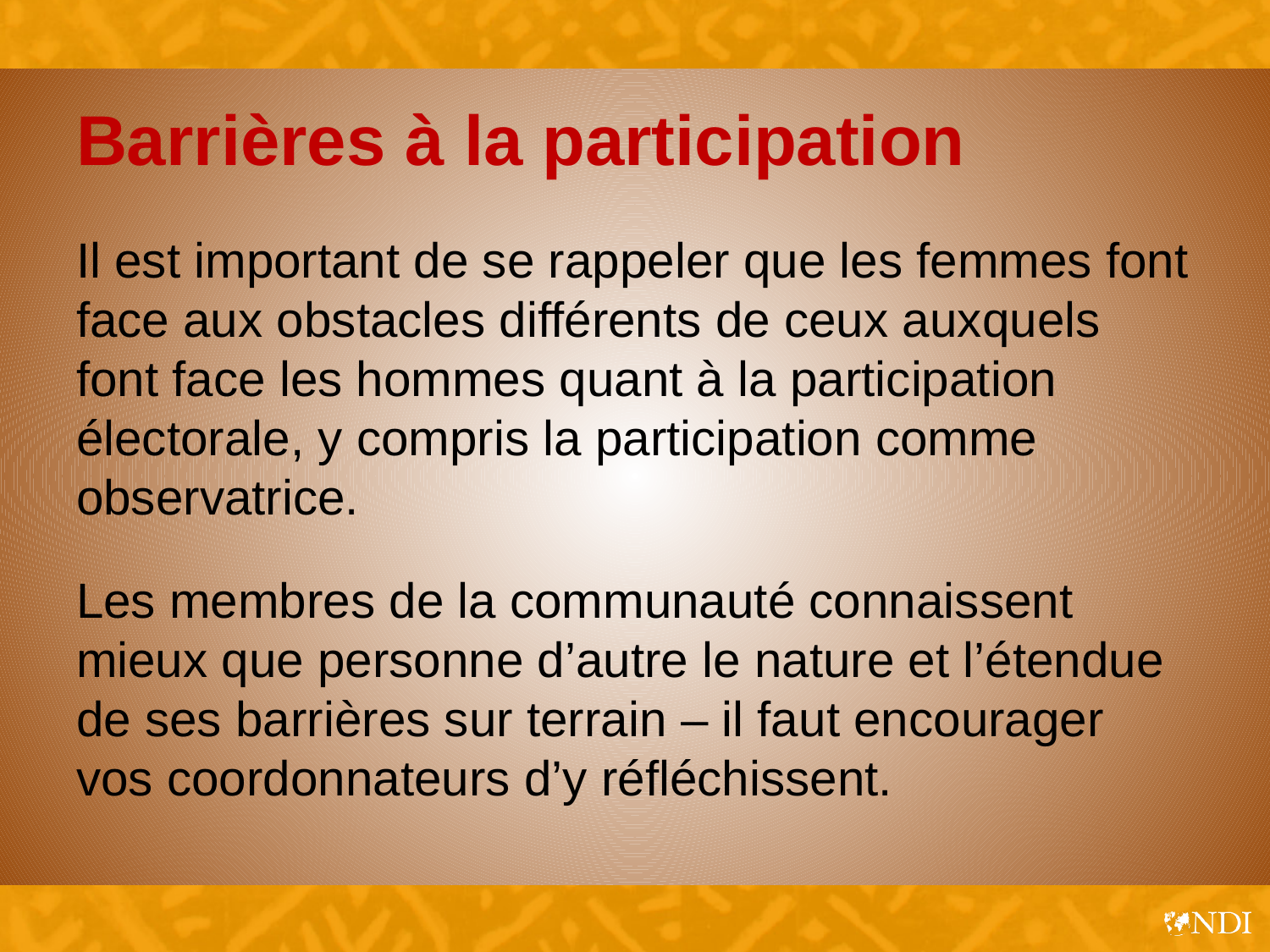

# Barrières à la participation
Il est important de se rappeler que les femmes font face aux obstacles différents de ceux auxquels font face les hommes quant à la participation électorale, y compris la participation comme observatrice.

Les membres de la communauté connaissent mieux que personne d’autre le nature et l’étendue de ses barrières sur terrain – il faut encourager vos coordonnateurs d’y réfléchissent.